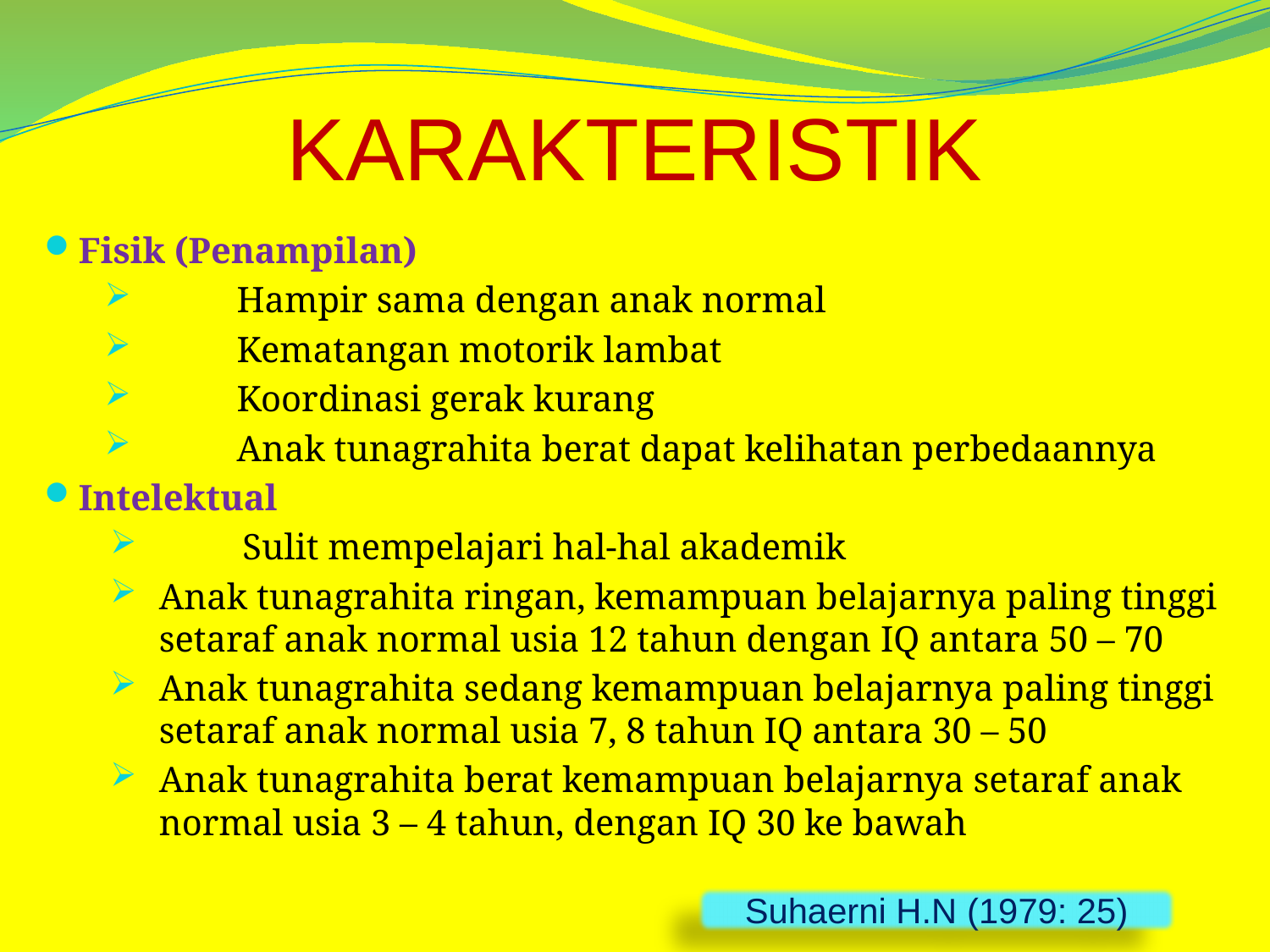

# KARAKTERISTIK
Fisik (Penampilan)
	Hampir sama dengan anak normal
	Kematangan motorik lambat
	Koordinasi gerak kurang
	Anak tunagrahita berat dapat kelihatan perbedaannya
Intelektual
	Sulit mempelajari hal-hal akademik
Anak tunagrahita ringan, kemampuan belajarnya paling tinggi setaraf anak normal usia 12 tahun dengan IQ antara 50 – 70
Anak tunagrahita sedang kemampuan belajarnya paling tinggi setaraf anak normal usia 7, 8 tahun IQ antara 30 – 50
Anak tunagrahita berat kemampuan belajarnya setaraf anak normal usia 3 – 4 tahun, dengan IQ 30 ke bawah
Suhaerni H.N (1979: 25)